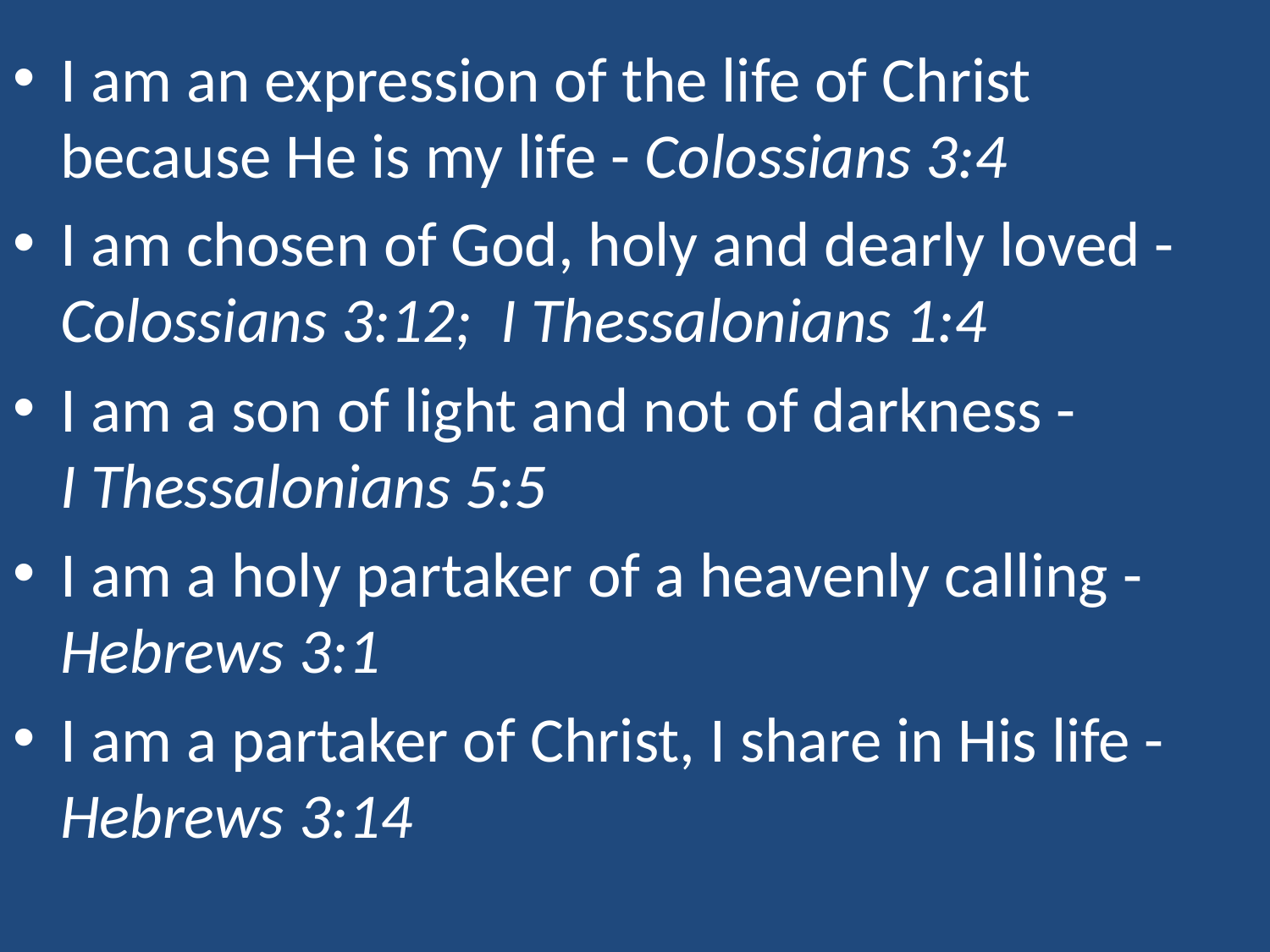

I am an expression of the life of Christ because He is my life - Colossians 3:4
I am chosen of God, holy and dearly loved - Colossians 3:12;  I Thessalonians 1:4
I am a son of light and not of darkness -            I Thessalonians 5:5
I am a holy partaker of a heavenly calling - Hebrews 3:1
I am a partaker of Christ, I share in His life - Hebrews 3:14